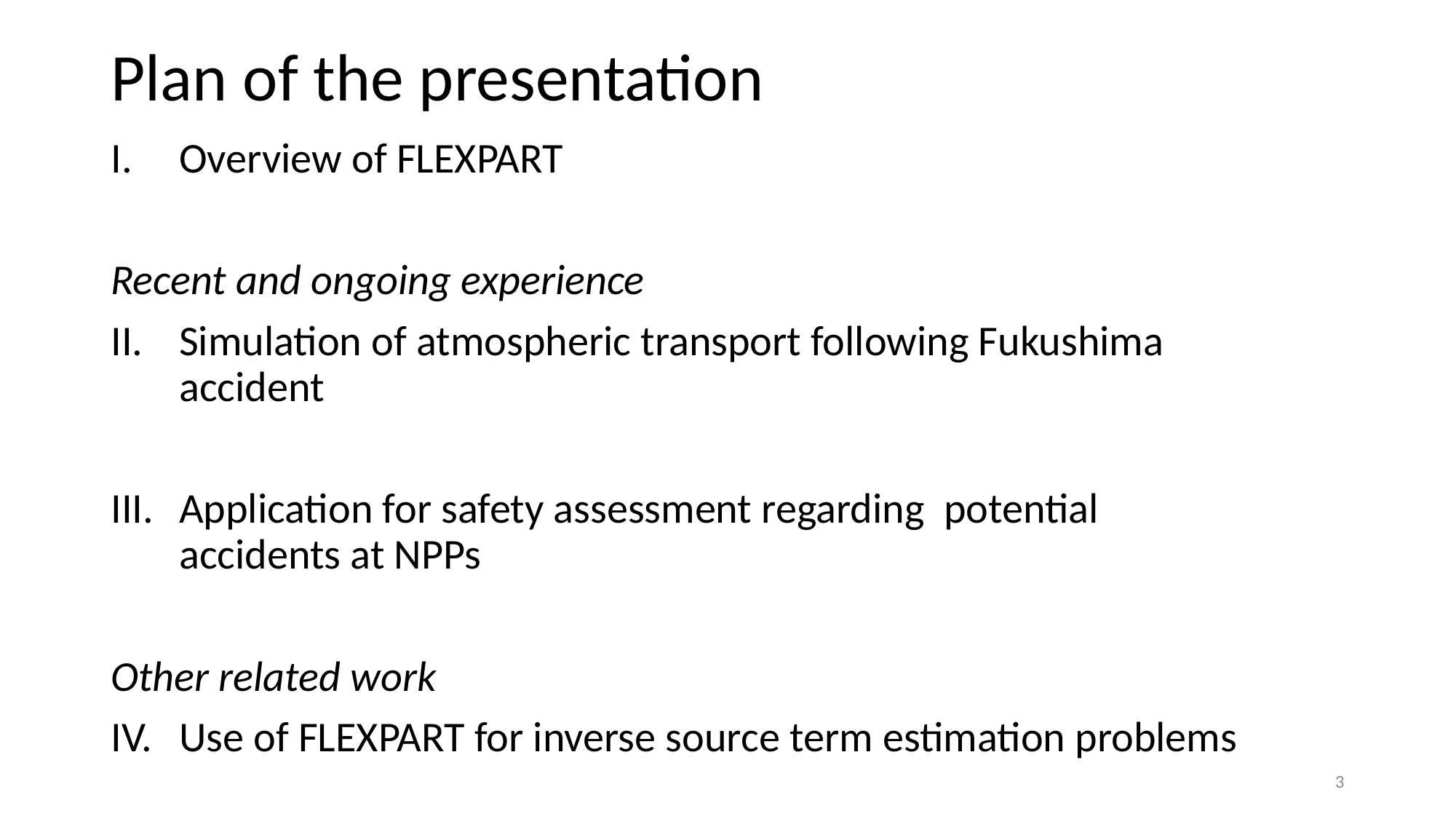

# Plan of the presentation
Overview of FLEXPART

Recent and ongoing experience
Simulation of atmospheric transport following Fukushima accident

Application for safety assessment regarding  potential accidents at NPPs

Other related work
Use of FLEXPART for inverse source term estimation problems

3